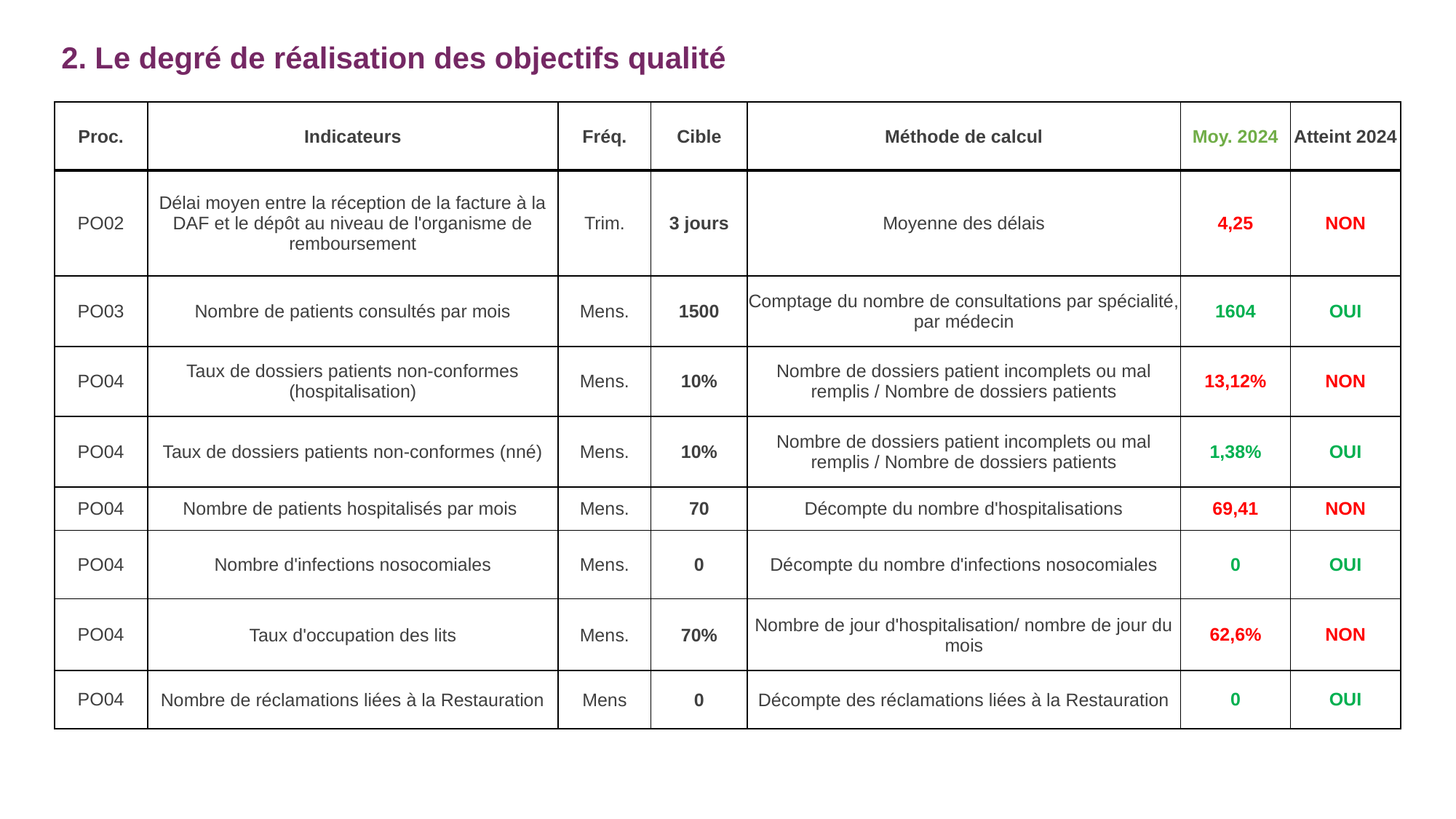

2. Le degré de réalisation des objectifs qualité
| Proc. | Indicateurs | Fréq. | Cible | Méthode de calcul | Moy. 2024 | Atteint 2024 |
| --- | --- | --- | --- | --- | --- | --- |
| PO02 | Délai moyen entre la réception de la facture à la DAF et le dépôt au niveau de l'organisme de remboursement | Trim. | 3 jours | Moyenne des délais | 4,25 | NON |
| PO03 | Nombre de patients consultés par mois | Mens. | 1500 | Comptage du nombre de consultations par spécialité, par médecin | 1604 | OUI |
| PO04 | Taux de dossiers patients non-conformes (hospitalisation) | Mens. | 10% | Nombre de dossiers patient incomplets ou mal remplis / Nombre de dossiers patients | 13,12% | NON |
| PO04 | Taux de dossiers patients non-conformes (nné) | Mens. | 10% | Nombre de dossiers patient incomplets ou mal remplis / Nombre de dossiers patients | 1,38% | OUI |
| PO04 | Nombre de patients hospitalisés par mois | Mens. | 70 | Décompte du nombre d'hospitalisations | 69,41 | NON |
| PO04 | Nombre d'infections nosocomiales | Mens. | 0 | Décompte du nombre d'infections nosocomiales | 0 | OUI |
| PO04 | Taux d'occupation des lits | Mens. | 70% | Nombre de jour d'hospitalisation/ nombre de jour du mois | 62,6% | NON |
| PO04 | Nombre de réclamations liées à la Restauration | Mens | 0 | Décompte des réclamations liées à la Restauration | 0 | OUI |